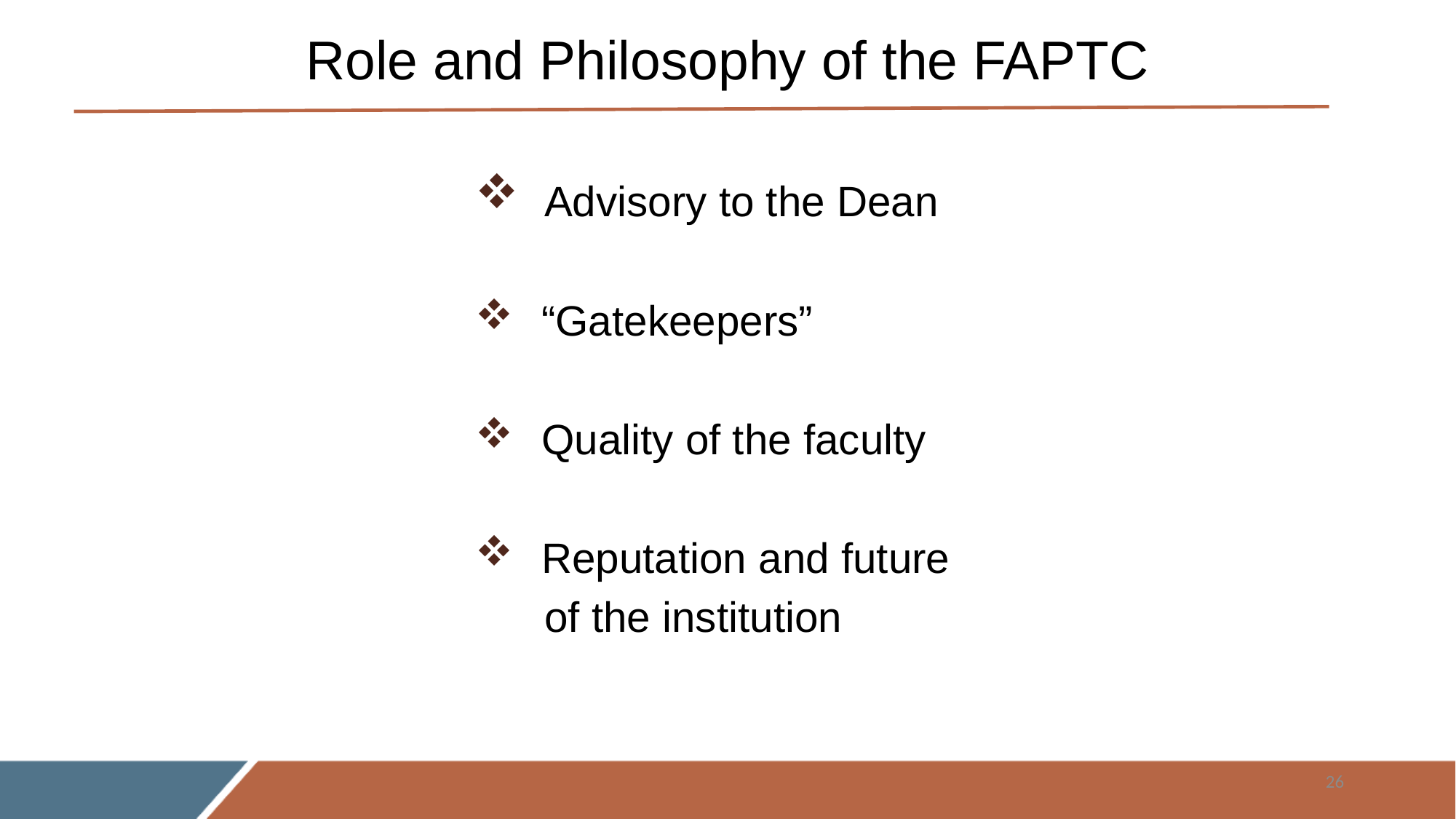

# Role and Philosophy of the FAPTC

 Advisory to the Dean

 “Gatekeepers”

 Quality of the faculty

 Reputation and future
   of the institution
26